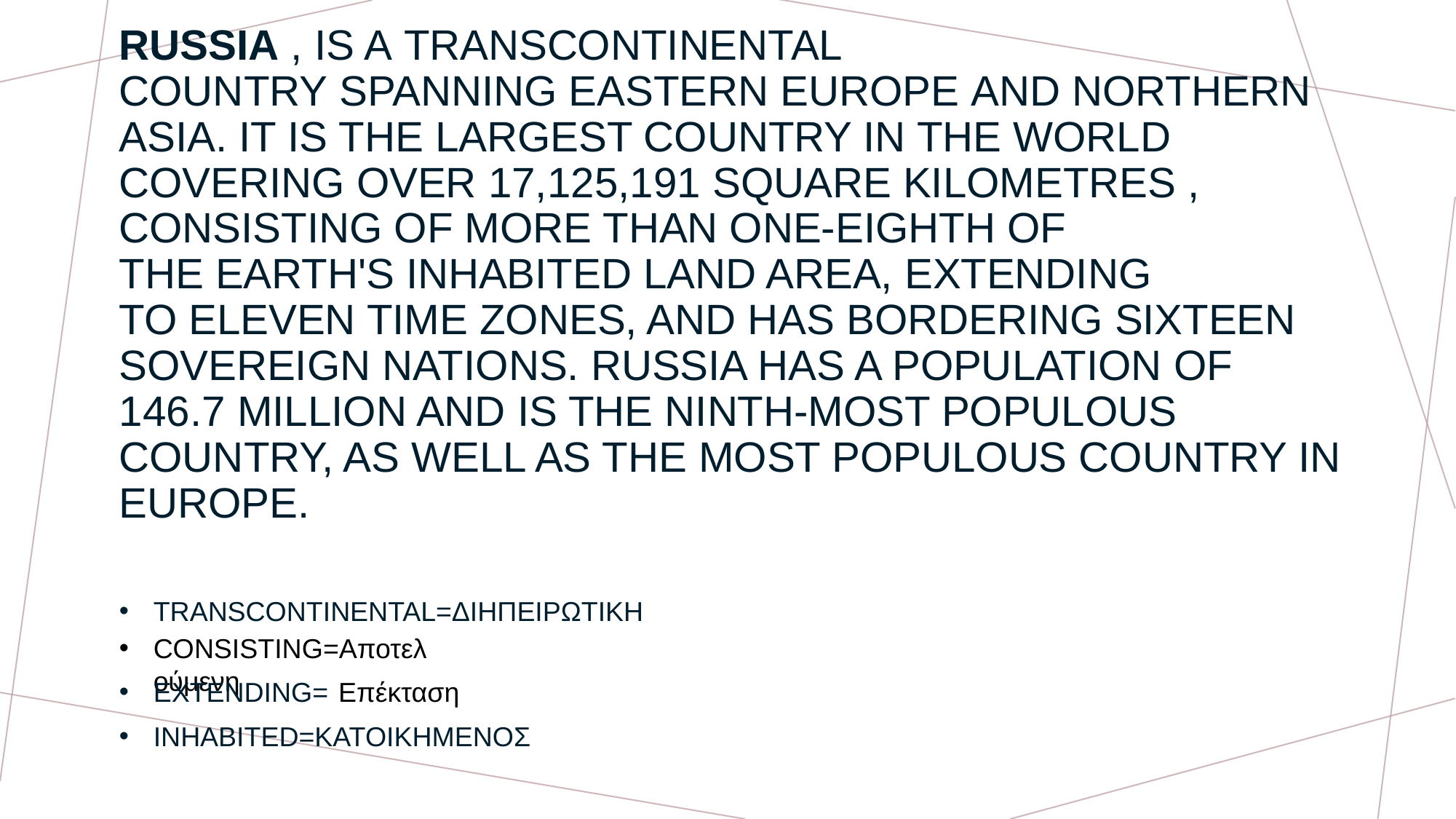

# Russia , is a transcontinental country spanning Eastern Europe and Northern Asia. It is the largest country in the world covering over 17,125,191 square kilometres , consisting of more than one-eighth of the Earth's inhabited land area, extending to eleven time zones, and has bordering sixteen sovereign nations. Russia has a population of 146.7 million and is the ninth-most populous country, as well as the most populous country in Europe.

TRANSCONTINENTAL=Διηπειρωτικη
CONSISTING=Αποτελούμενη
EXTENDING=
 Επέκταση
Inhabited=κατοικημενοσ